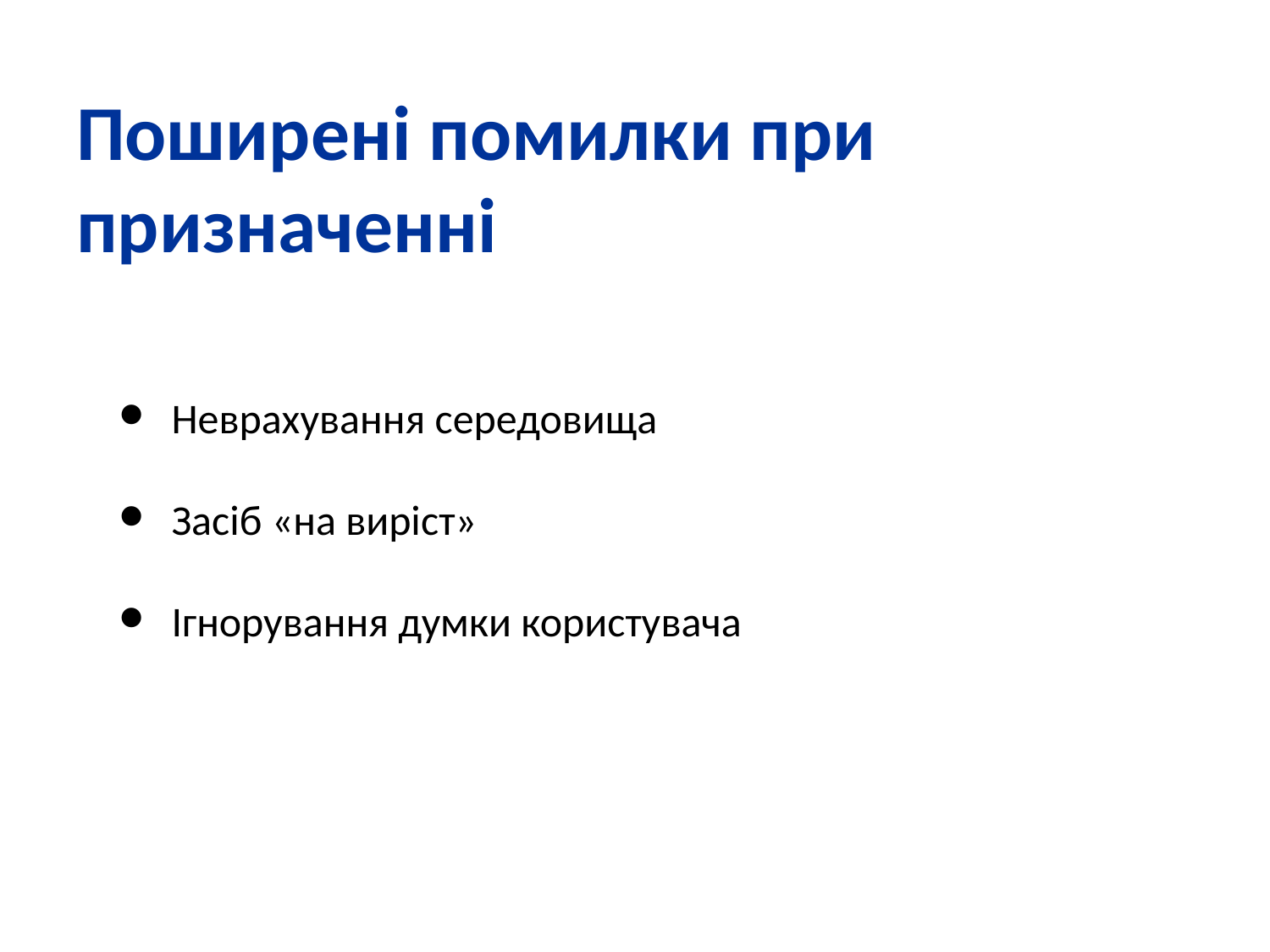

Поширені помилки при призначенні

Неврахування середовища

Засіб «на виріст»

Ігнорування думки користувача